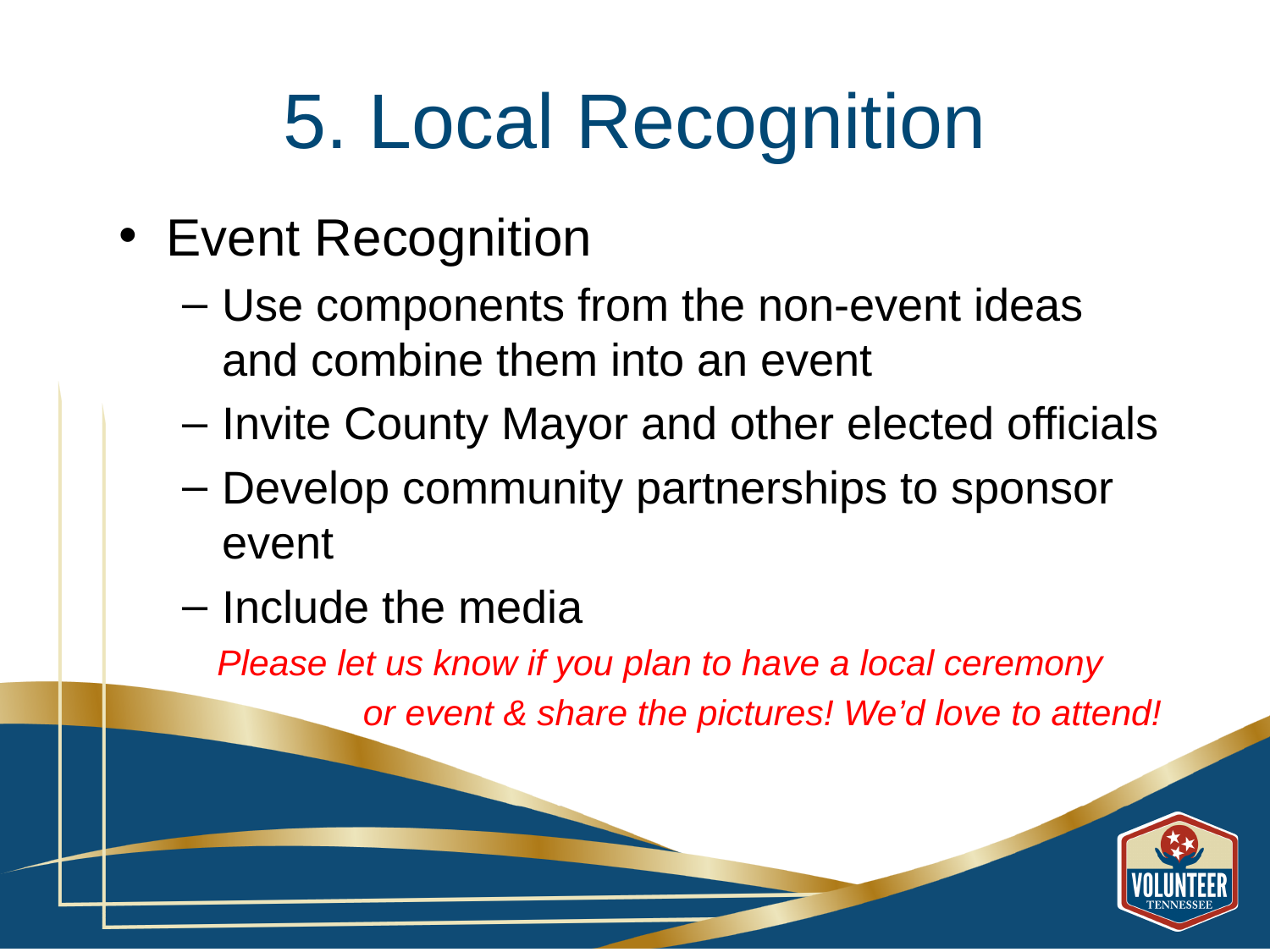

# 5. Local Recognition
Event Recognition
Use components from the non-event ideas and combine them into an event
Invite County Mayor and other elected officials
Develop community partnerships to sponsor event
Include the media
Please let us know if you plan to have a local ceremony
or event & share the pictures! We’d love to attend!